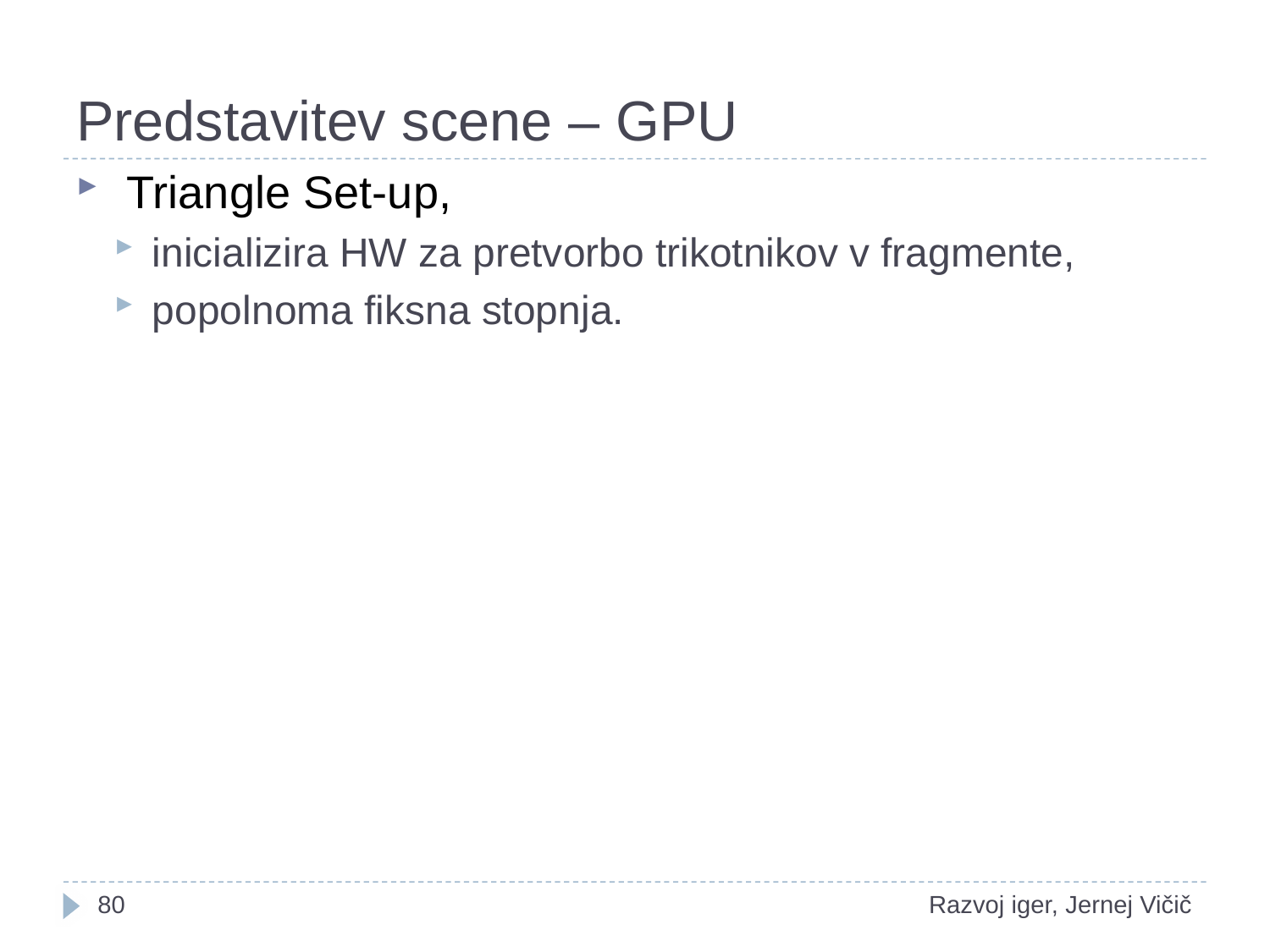

# Predstavitev scene – GPU
 Triangle Set-up,
inicializira HW za pretvorbo trikotnikov v fragmente,
popolnoma fiksna stopnja.

80
Razvoj iger, Jernej Vičič